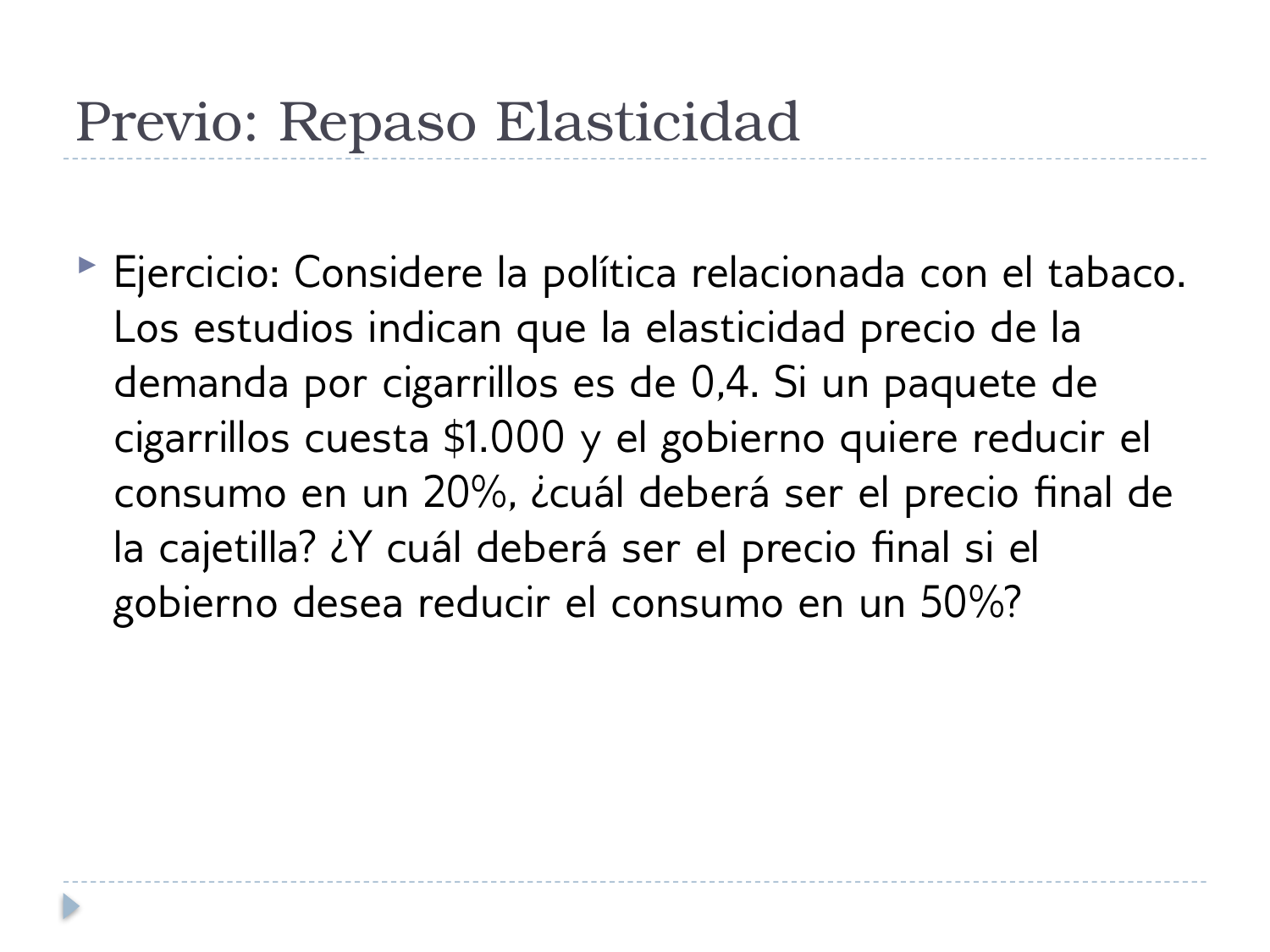

# Previo: Repaso Elasticidad

Ejercicio: Considere la política relacionada con el tabaco. Los estudios indican que la elasticidad precio de la demanda por cigarrillos es de 0,4. Si un paquete de cigarrillos cuesta $1.000 y el gobierno quiere reducir el consumo en un 20%, ¿cuál deberá ser el precio final de la cajetilla? ¿Y cuál deberá ser el precio final si el gobierno desea reducir el consumo en un 50%?